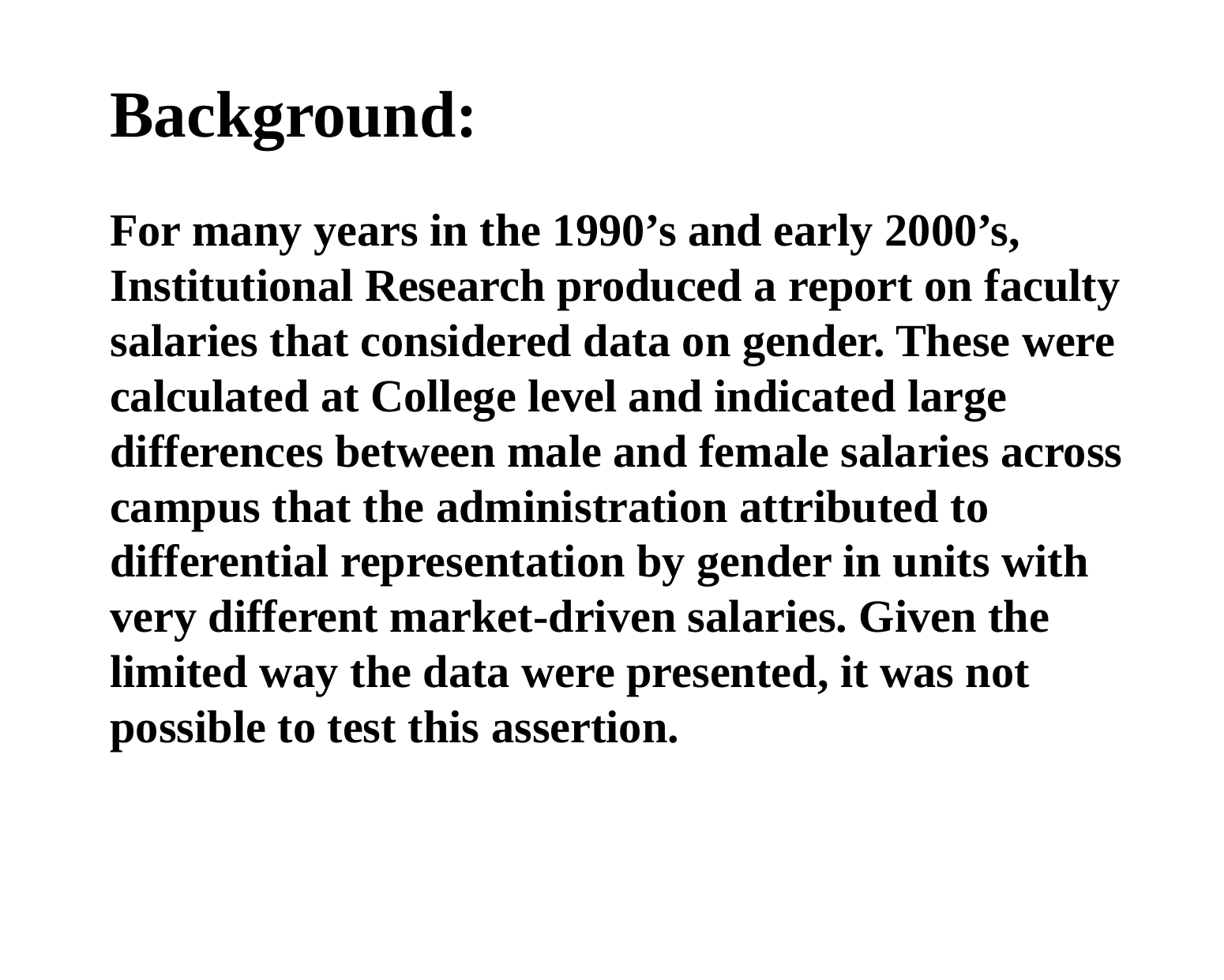

Background:
For many years in the 1990’s and early 2000’s, Institutional Research produced a report on faculty salaries that considered data on gender. These were calculated at College level and indicated large differences between male and female salaries across campus that the administration attributed to differential representation by gender in units with very different market-driven salaries. Given the limited way the data were presented, it was not possible to test this assertion.